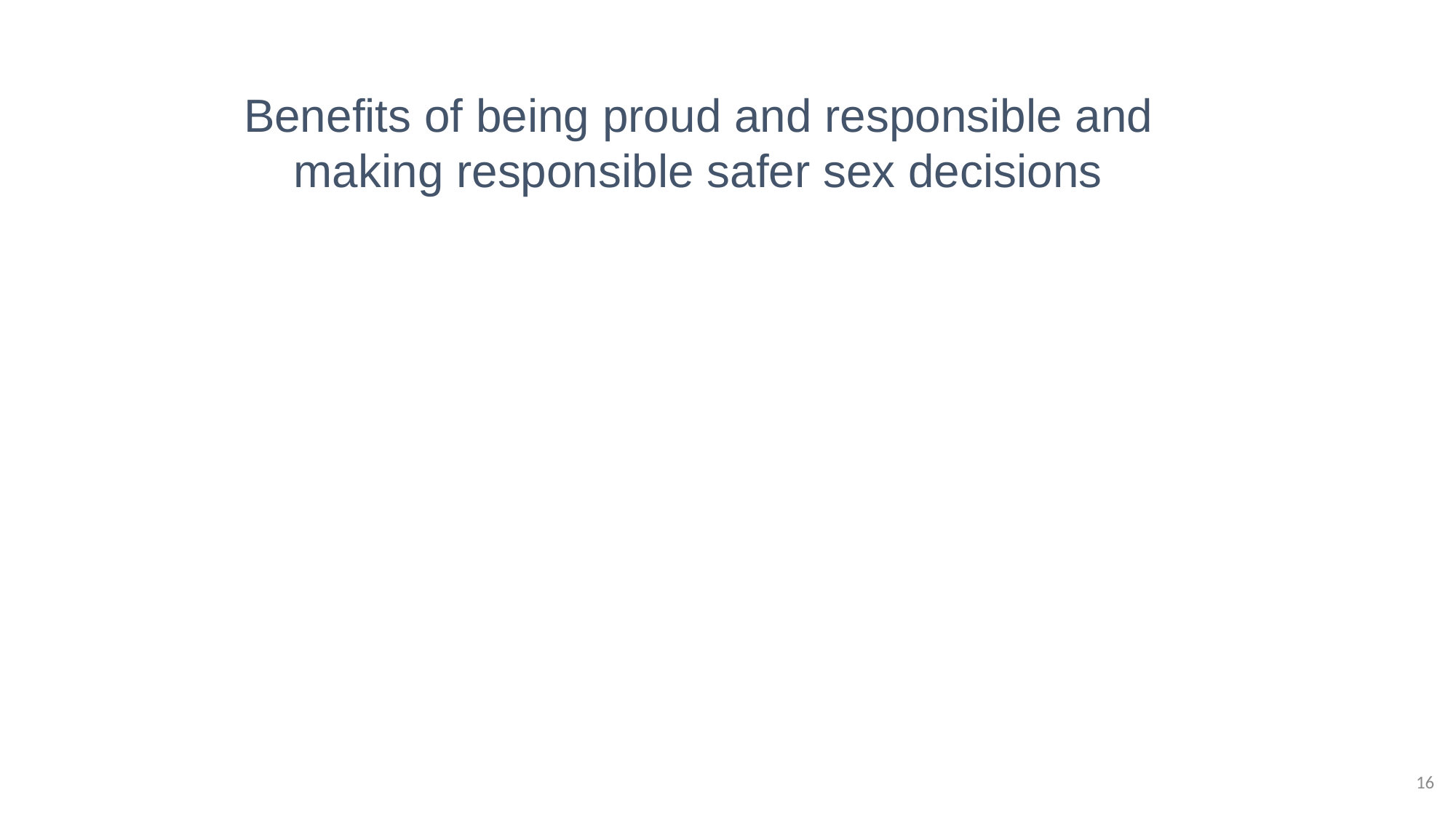

Benefits of being proud and responsible and making responsible safer sex decisions
16